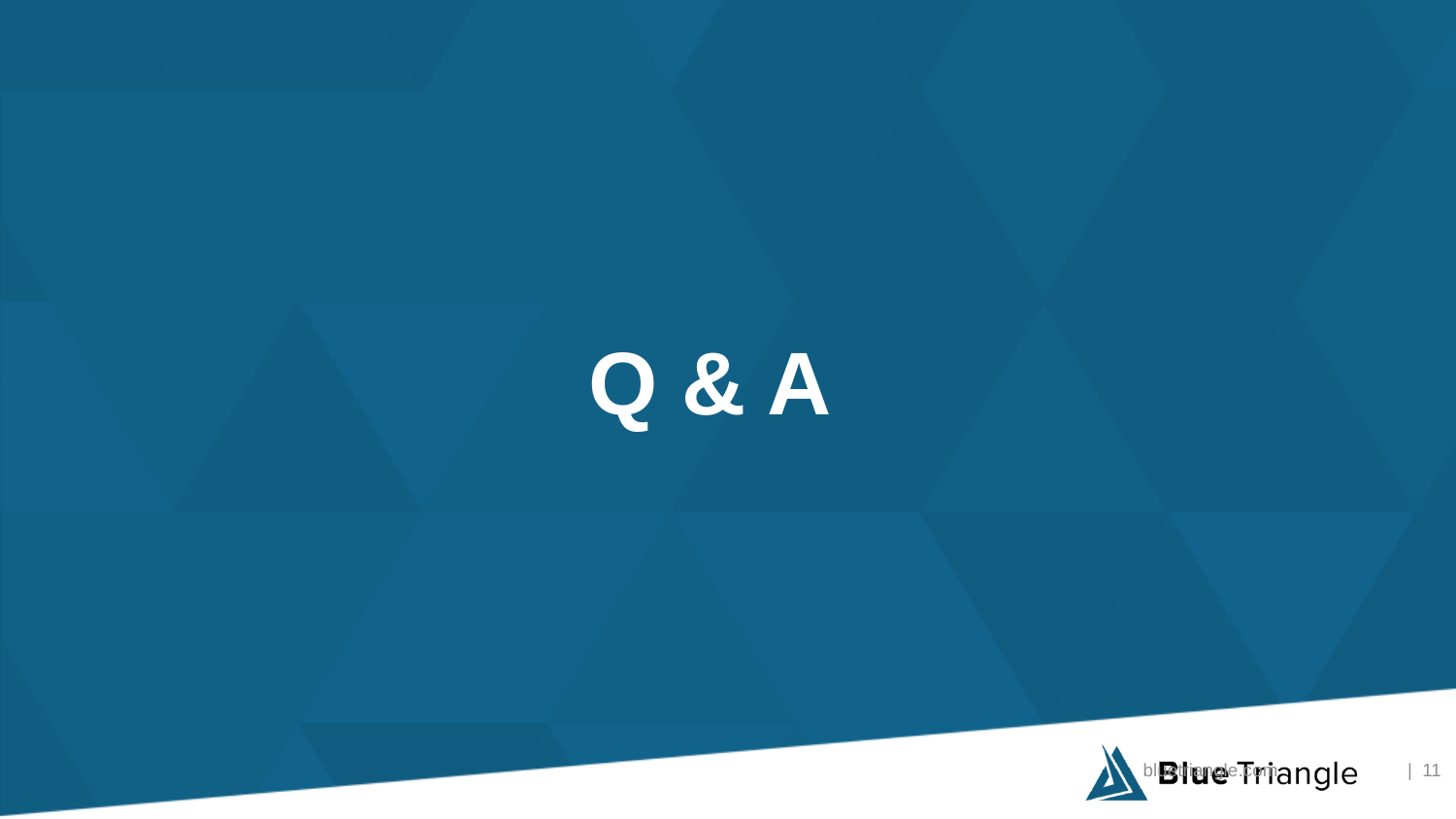

# Q & A
bluetriangle.com
|  11